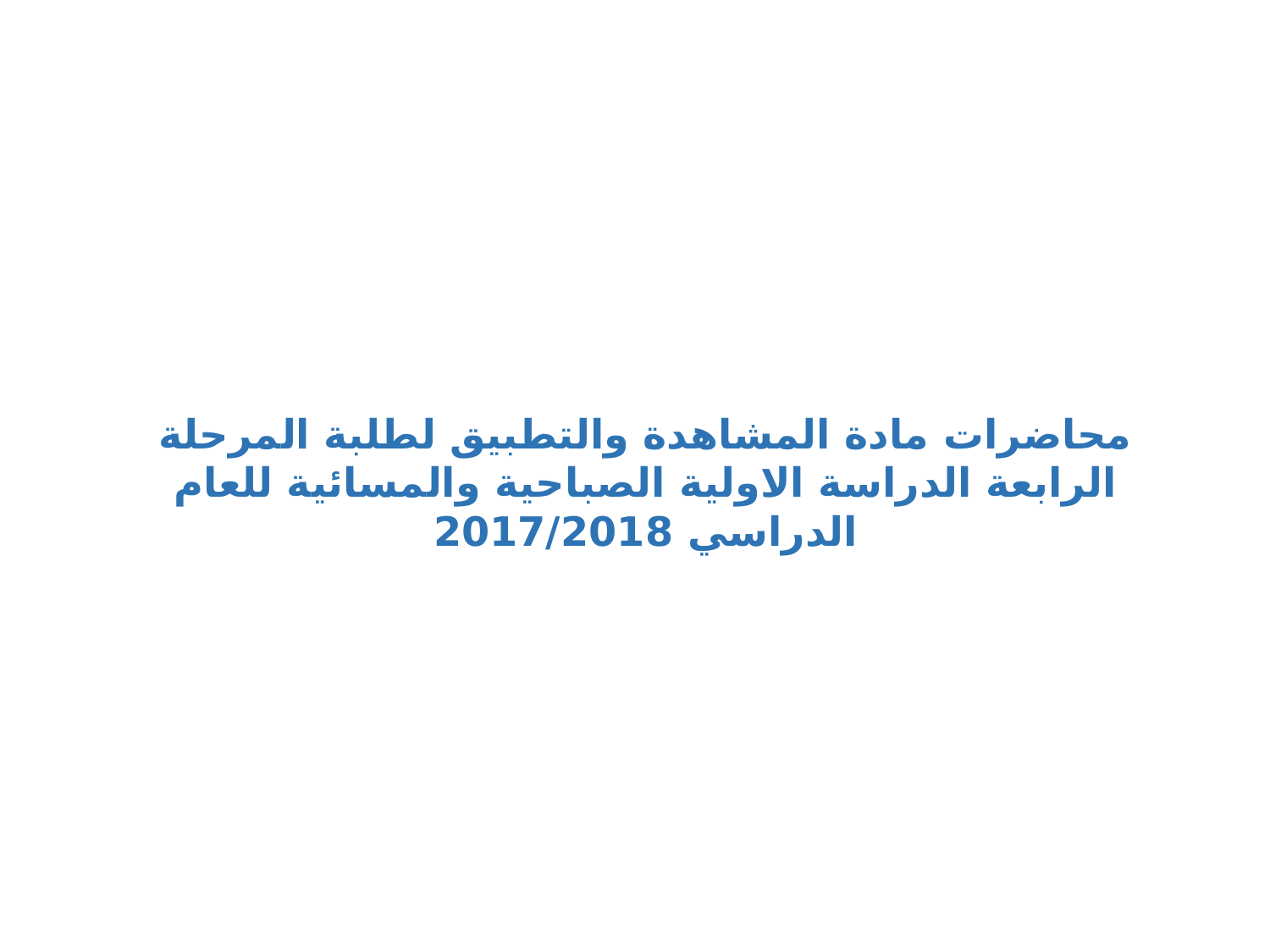

# محاضرات مادة المشاهدة والتطبيق لطلبة المرحلة الرابعة الدراسة الاولية الصباحية والمسائية للعام الدراسي 2017/2018